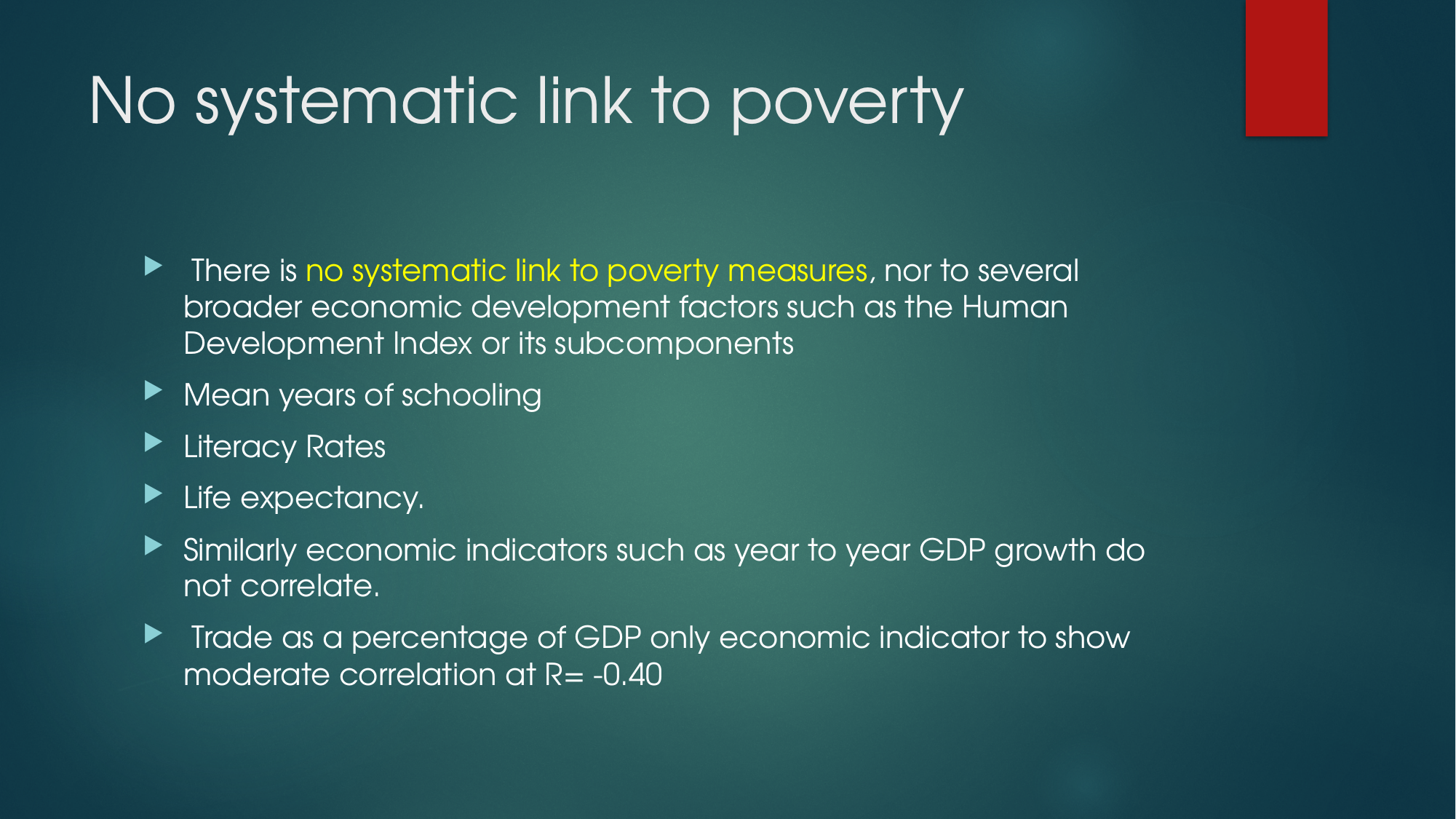

# No systematic link to poverty
 There is no systematic link to poverty measures, nor to several broader economic development factors such as the Human Development Index or its subcomponents
Mean years of schooling
Literacy Rates
Life expectancy.
Similarly economic indicators such as year to year GDP growth do not correlate.
 Trade as a percentage of GDP only economic indicator to show moderate correlation at R= -0.40